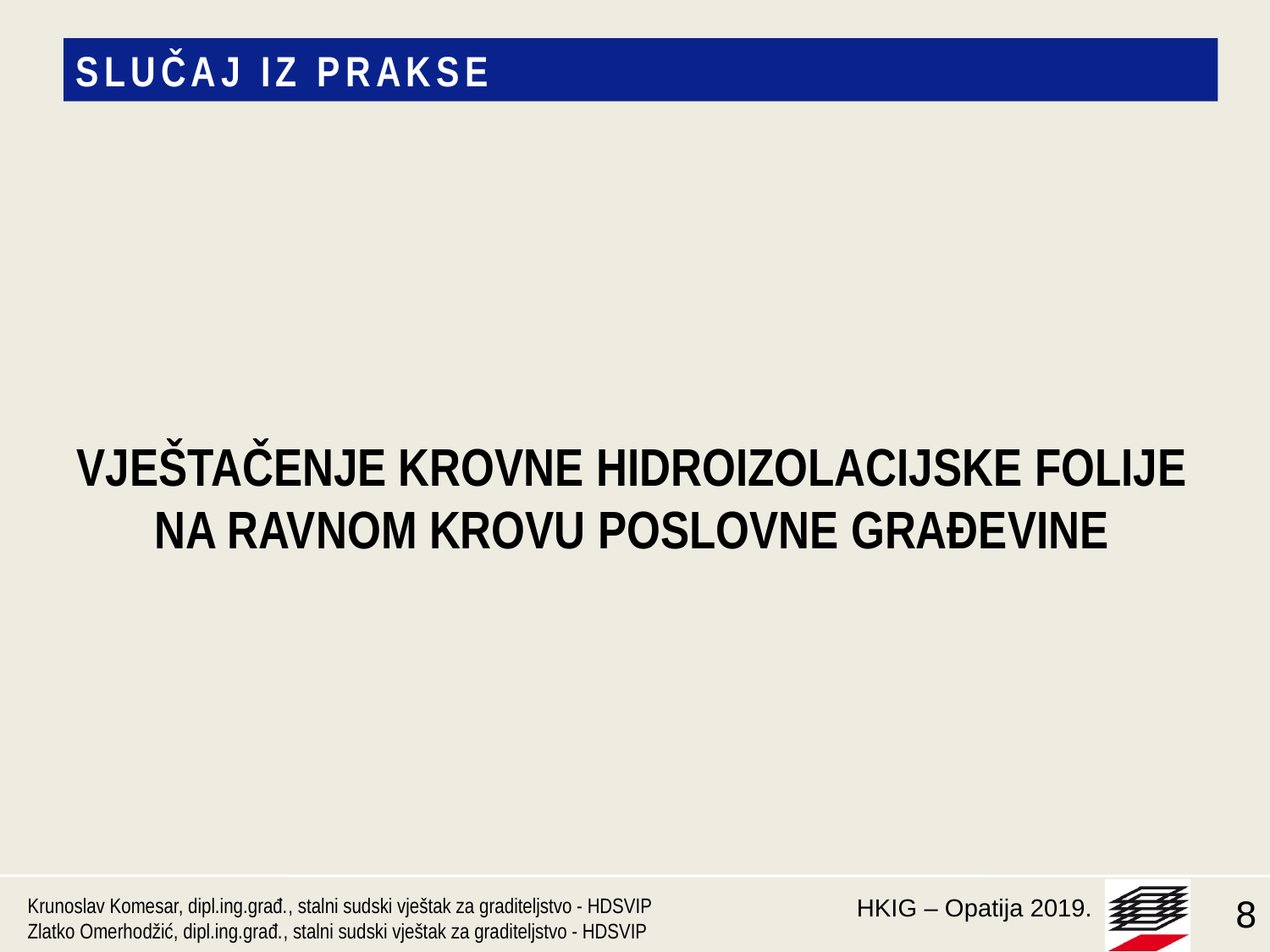

SLUČAJ IZ PRAKSE
# VJEŠTAČENJE KROVNE HIDROIZOLACIJSKE FOLIJE NA RAVNOM KROVU POSLOVNE GRAĐEVINE
Krunoslav Komesar, dipl.ing.građ., stalni sudski vještak za graditeljstvo - HDSVIP
Zlatko Omerhodžić, dipl.ing.građ., stalni sudski vještak za graditeljstvo - HDSVIP
8